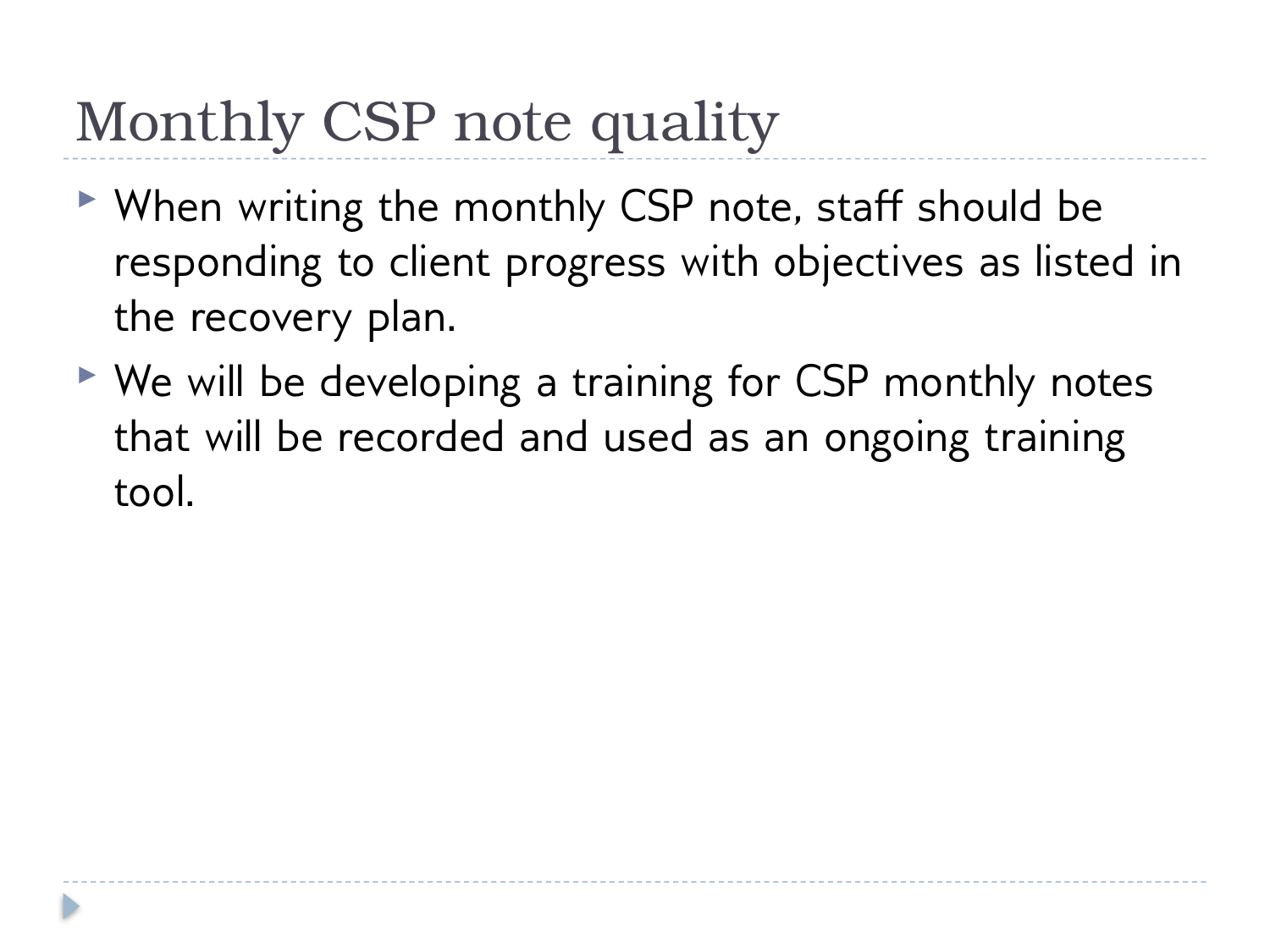

# Monthly CSP note quality
When writing the monthly CSP note, staff should be responding to client progress with objectives as listed in the recovery plan.
We will be developing a training for CSP monthly notes that will be recorded and used as an ongoing training tool.